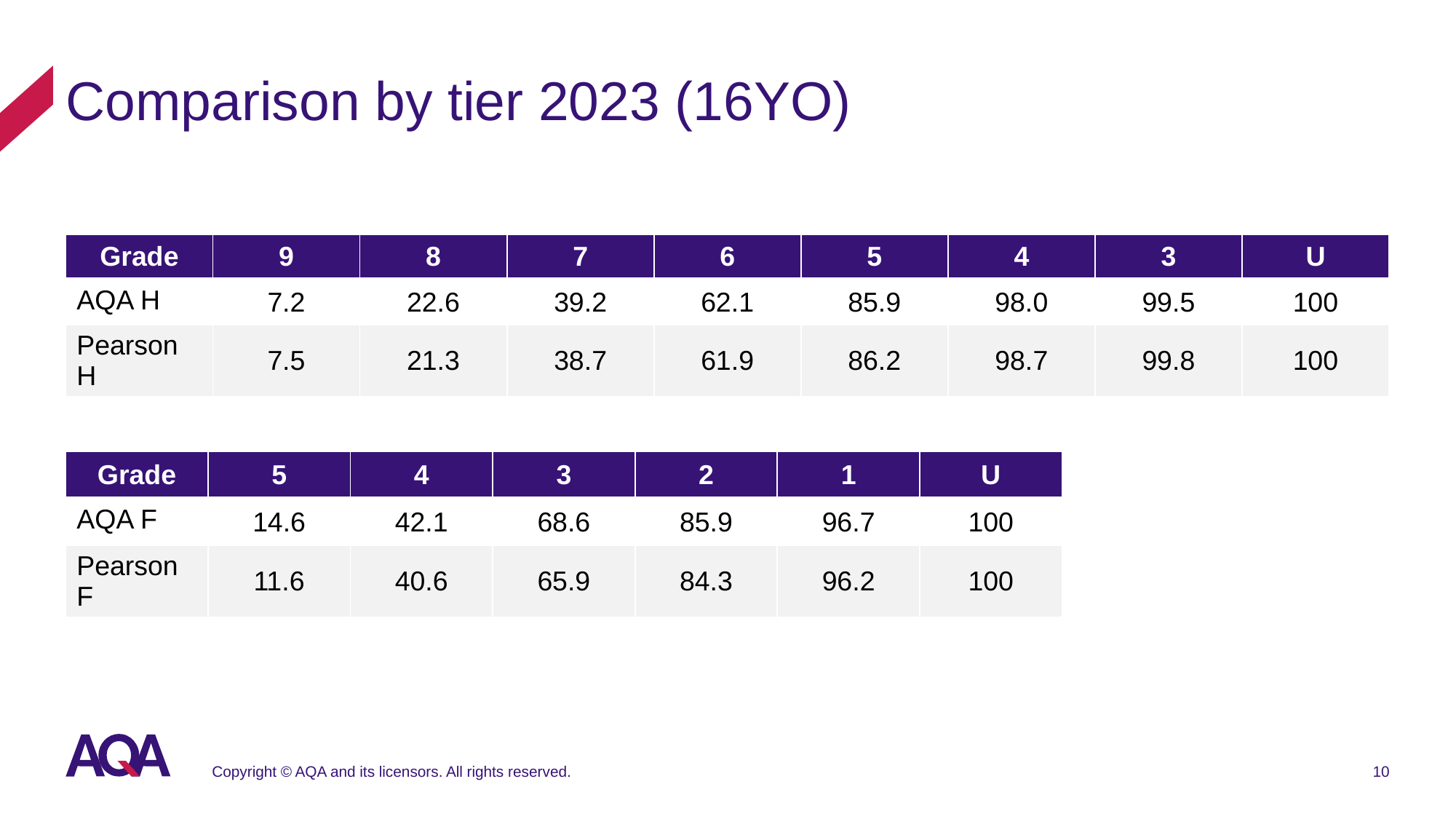

# Comparison by tier 2023 (16YO)
| Grade | 9 | 8 | 7 | 6 | 5 | 4 | 3 | U |
| --- | --- | --- | --- | --- | --- | --- | --- | --- |
| AQA H | 7.2 | 22.6 | 39.2 | 62.1 | 85.9 | 98.0 | 99.5 | 100 |
| Pearson H | 7.5 | 21.3 | 38.7 | 61.9 | 86.2 | 98.7 | 99.8 | 100 |
| Grade | 5 | 4 | 3 | 2 | 1 | U |
| --- | --- | --- | --- | --- | --- | --- |
| AQA F | 14.6 | 42.1 | 68.6 | 85.9 | 96.7 | 100 |
| Pearson F | 11.6 | 40.6 | 65.9 | 84.3 | 96.2 | 100 |
Copyright © AQA and its licensors. All rights reserved.
10